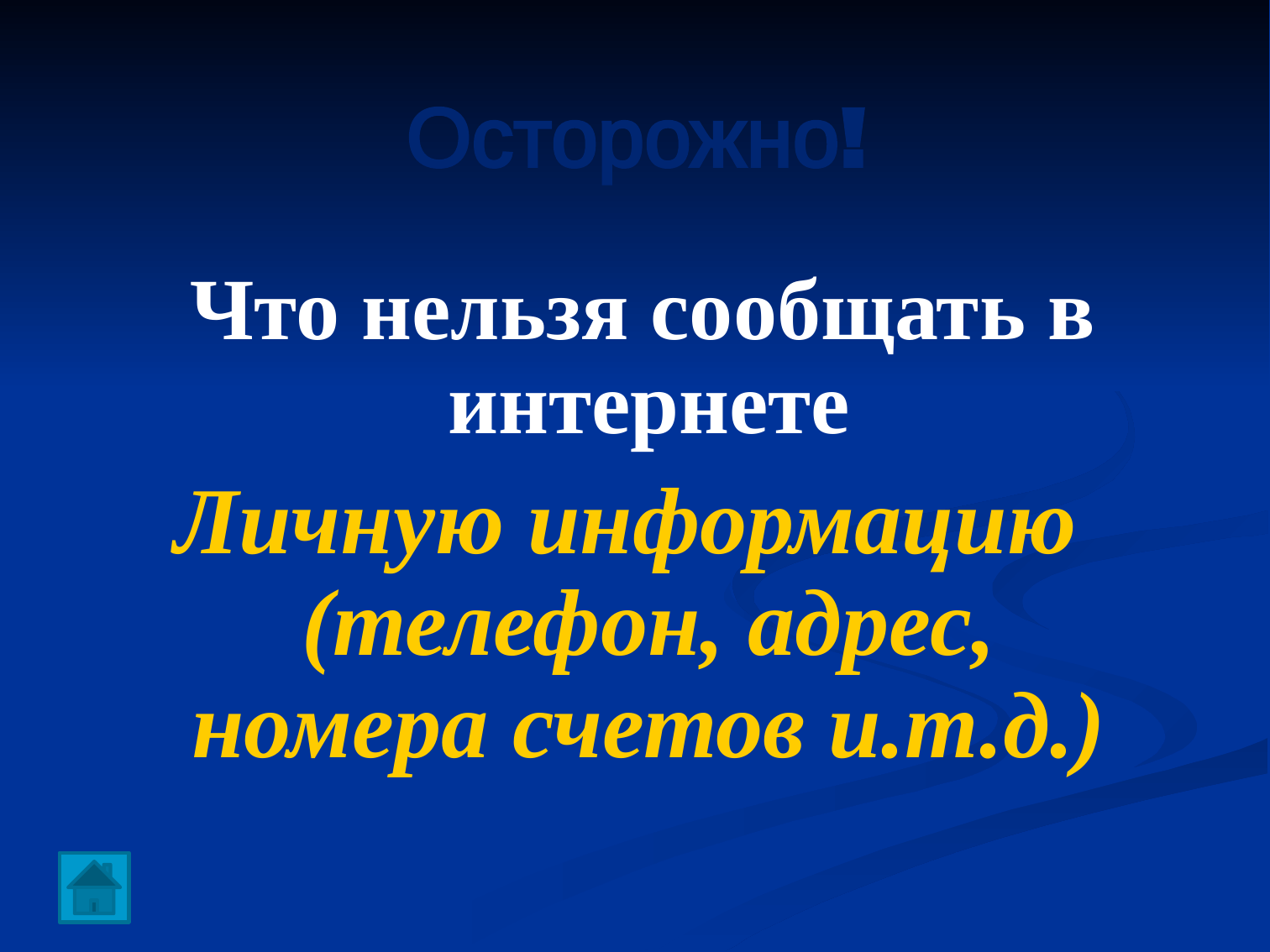

# Осторожно!
  Что нельзя сообщать в интернете
Личную информацию (телефон, адрес, номера счетов и.т.д.)